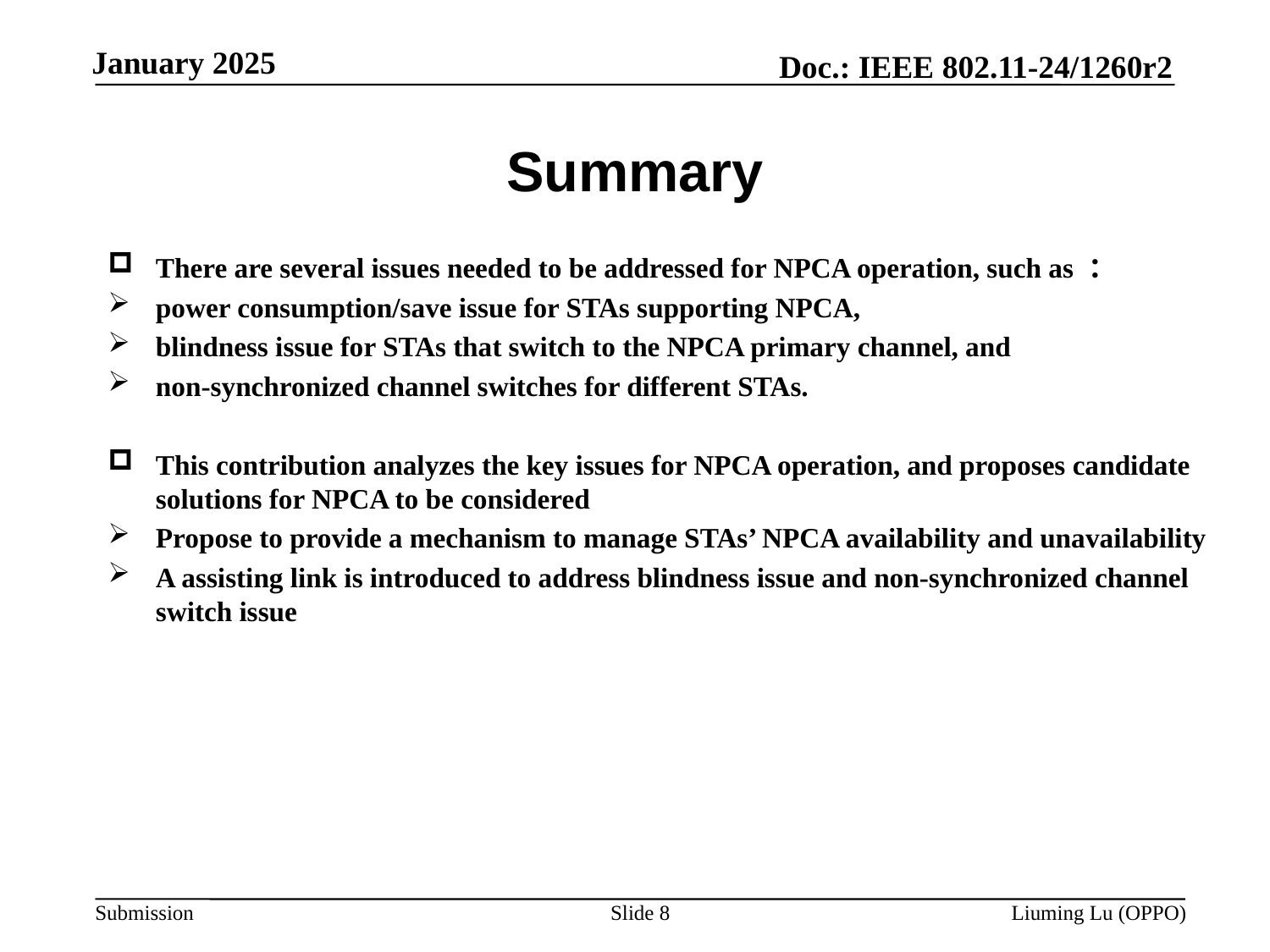

# Summary
There are several issues needed to be addressed for NPCA operation, such as ：
power consumption/save issue for STAs supporting NPCA,
blindness issue for STAs that switch to the NPCA primary channel, and
non-synchronized channel switches for different STAs.

This contribution analyzes the key issues for NPCA operation, and proposes candidate solutions for NPCA to be considered
Propose to provide a mechanism to manage STAs’ NPCA availability and unavailability
A assisting link is introduced to address blindness issue and non-synchronized channel switch issue

Slide 8
Liuming Lu (OPPO)